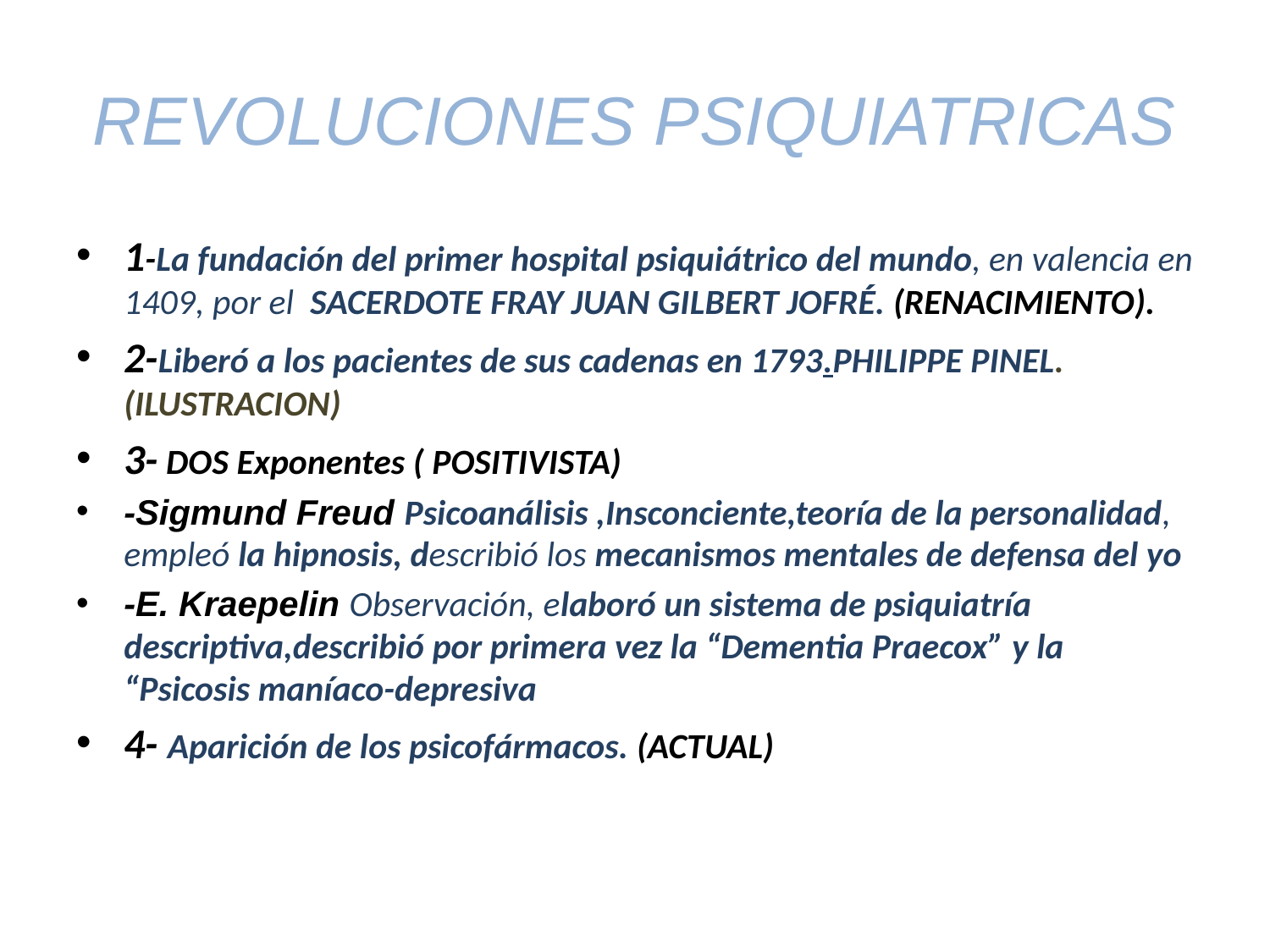

# REVOLUCIONES PSIQUIATRICAS
1-La fundación del primer hospital psiquiátrico del mun­do, en valencia en 1409, por el  SACERDOTE FRAY JUAN GILBERT JOFRÉ. (RENACIMIENTO).
2-Liberó a los pacientes de sus cadenas en 1793.PHILIPPE PINEL.(ILUSTRACION)
3- DOS Exponentes ( POSITIVISTA)
-Sigmund Freud Psicoanálisis ,Insconciente,teoría de la personalidad, empleó la hipnosis, describió los mecanismos mentales de defensa del yo
-E. Krae­pelin Observación, elaboró un sistema de psiquiatría descriptiva,describió por primera vez la “Dementia Praecox” y la “Psicosis maníaco-depresiva
4- Aparición de los psicofármacos. (ACTUAL)